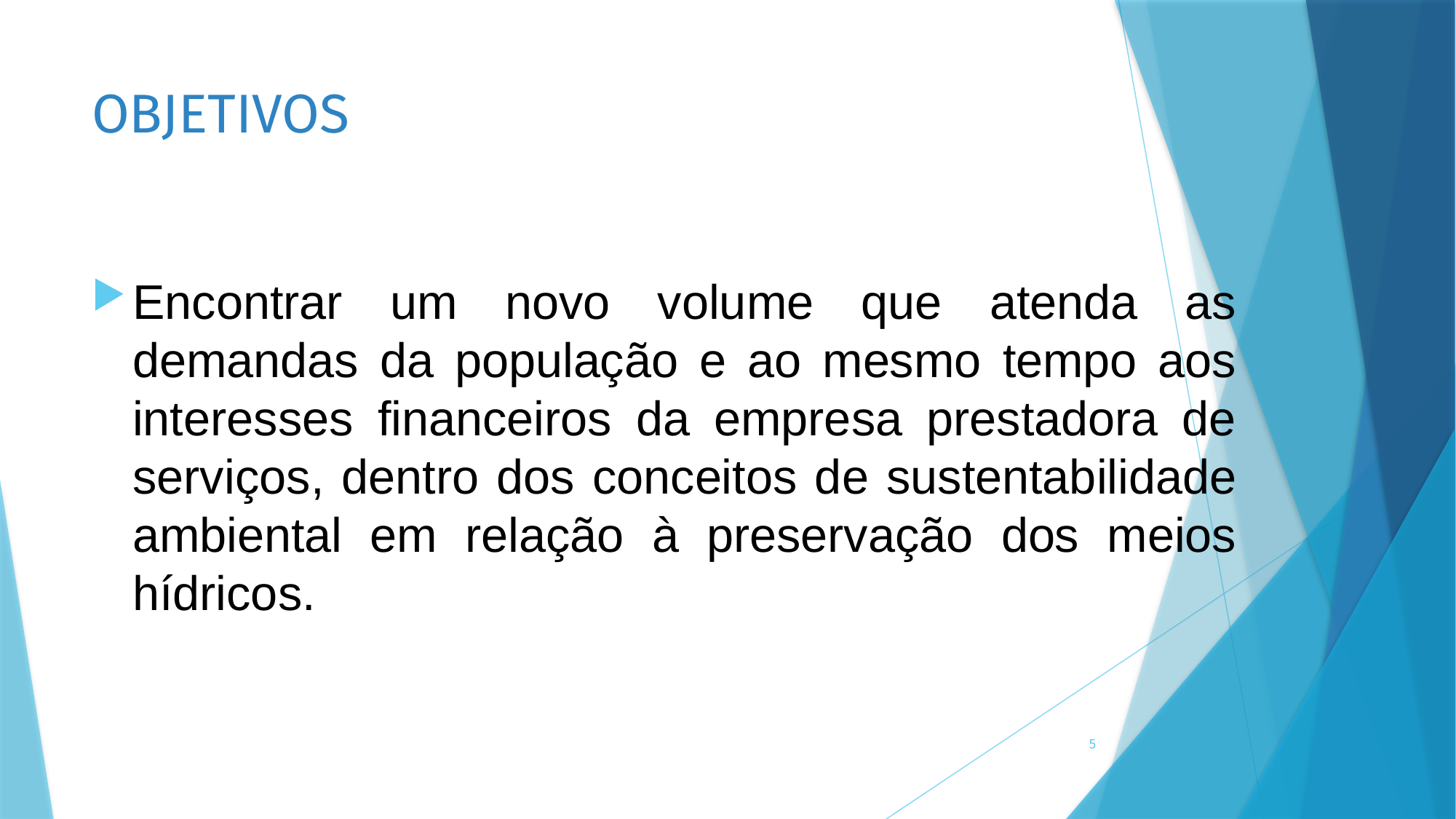

# OBJETIVOS

Encontrar um novo volume que atenda as demandas da população e ao mesmo tempo aos interesses financeiros da empresa prestadora de serviços, dentro dos conceitos de sustentabilidade ambiental em relação à preservação dos meios hídricos.

5